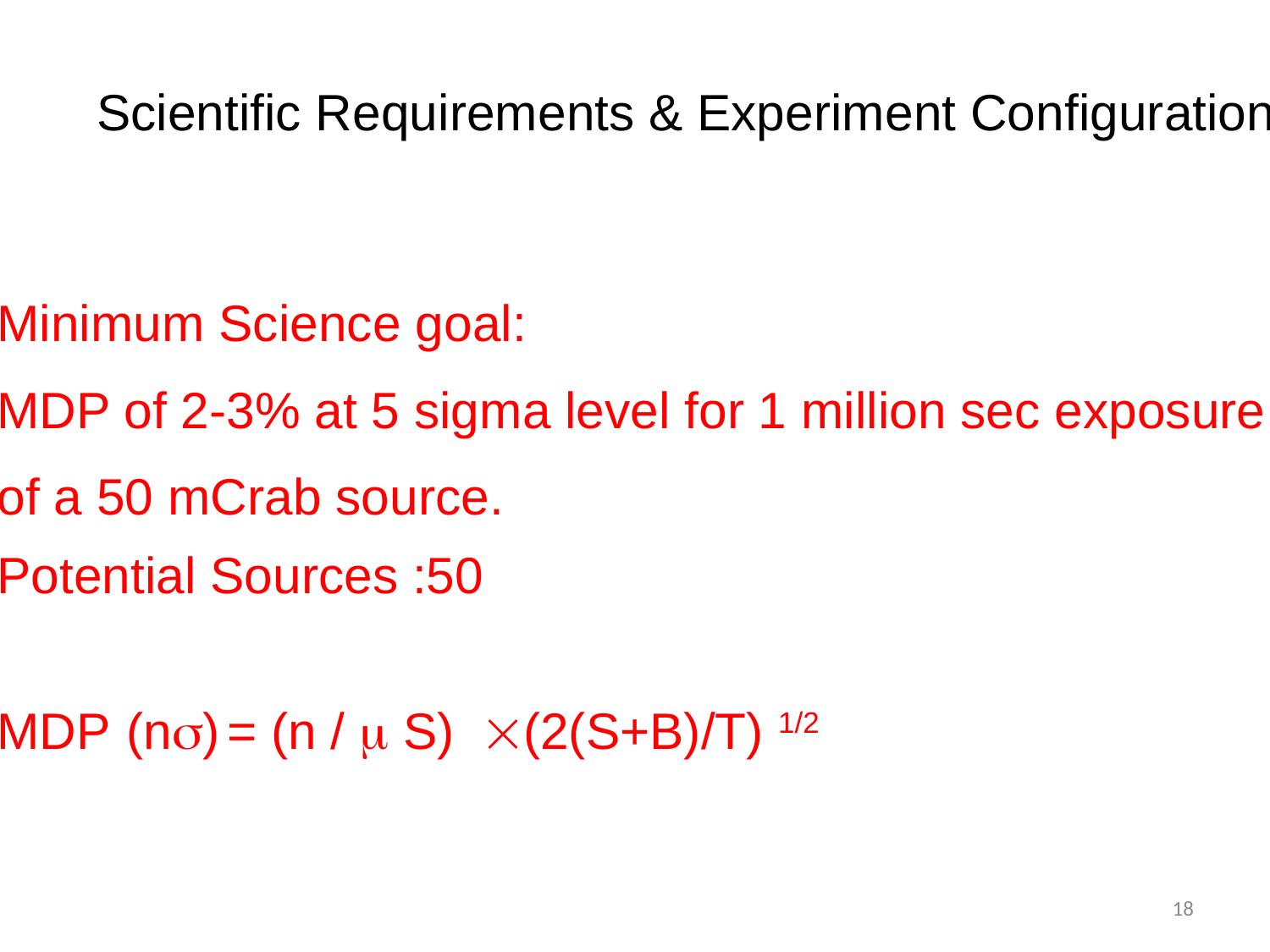

Scientific Requirements & Experiment Configuration

Minimum Science goal:
MDP of 2-3% at 5 sigma level for 1 million sec exposure
of a 50 mCrab source.
Potential Sources :50

MDP	 (nσ)	= (n / μ S)  ×(2(S+B)/T) 1/2

18